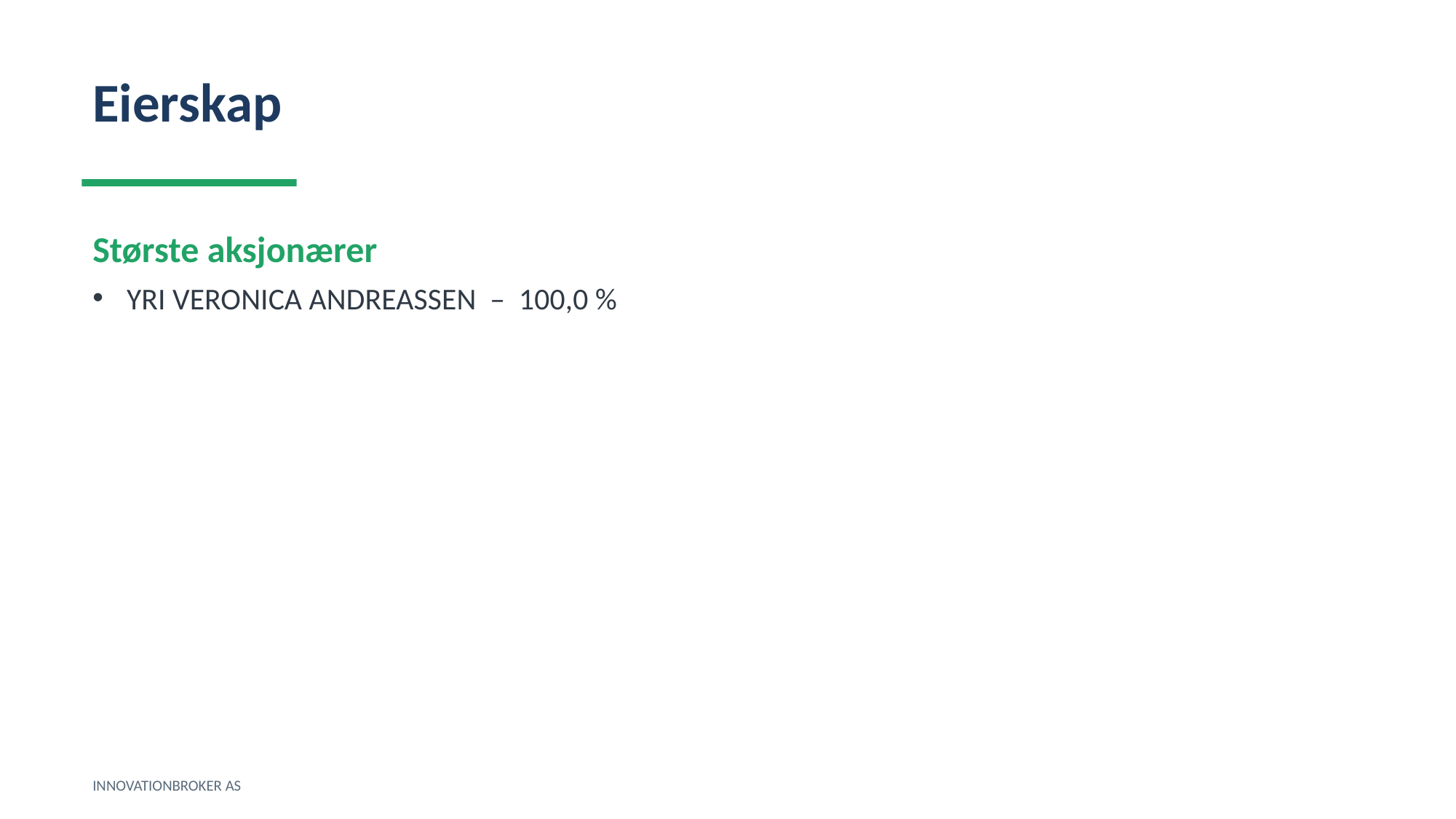

Eierskap

Største aksjonærer
YRI VERONICA ANDREASSEN  –  100,0 %
INNOVATIONBROKER AS